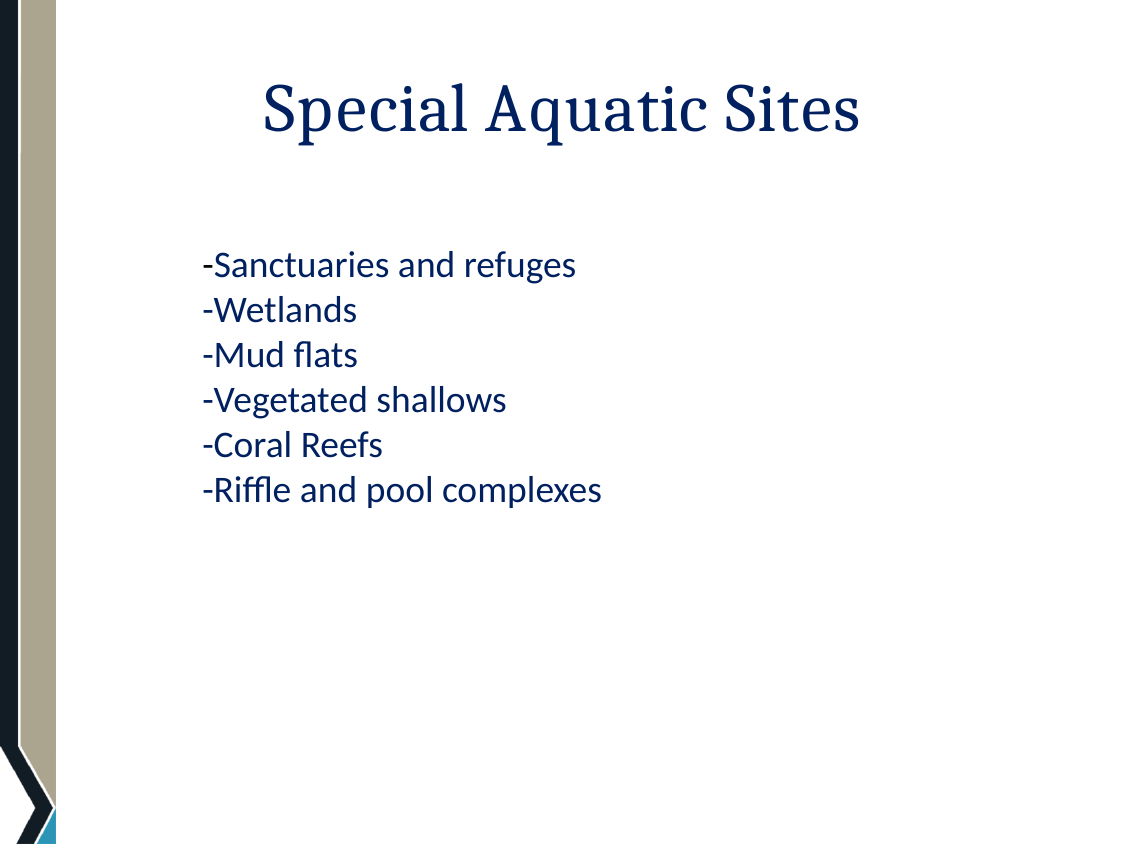

# Special Aquatic Sites

-Sanctuaries and refuges
-Wetlands
-Mud flats
-Vegetated shallows
-Coral Reefs
-Riffle and pool complexes